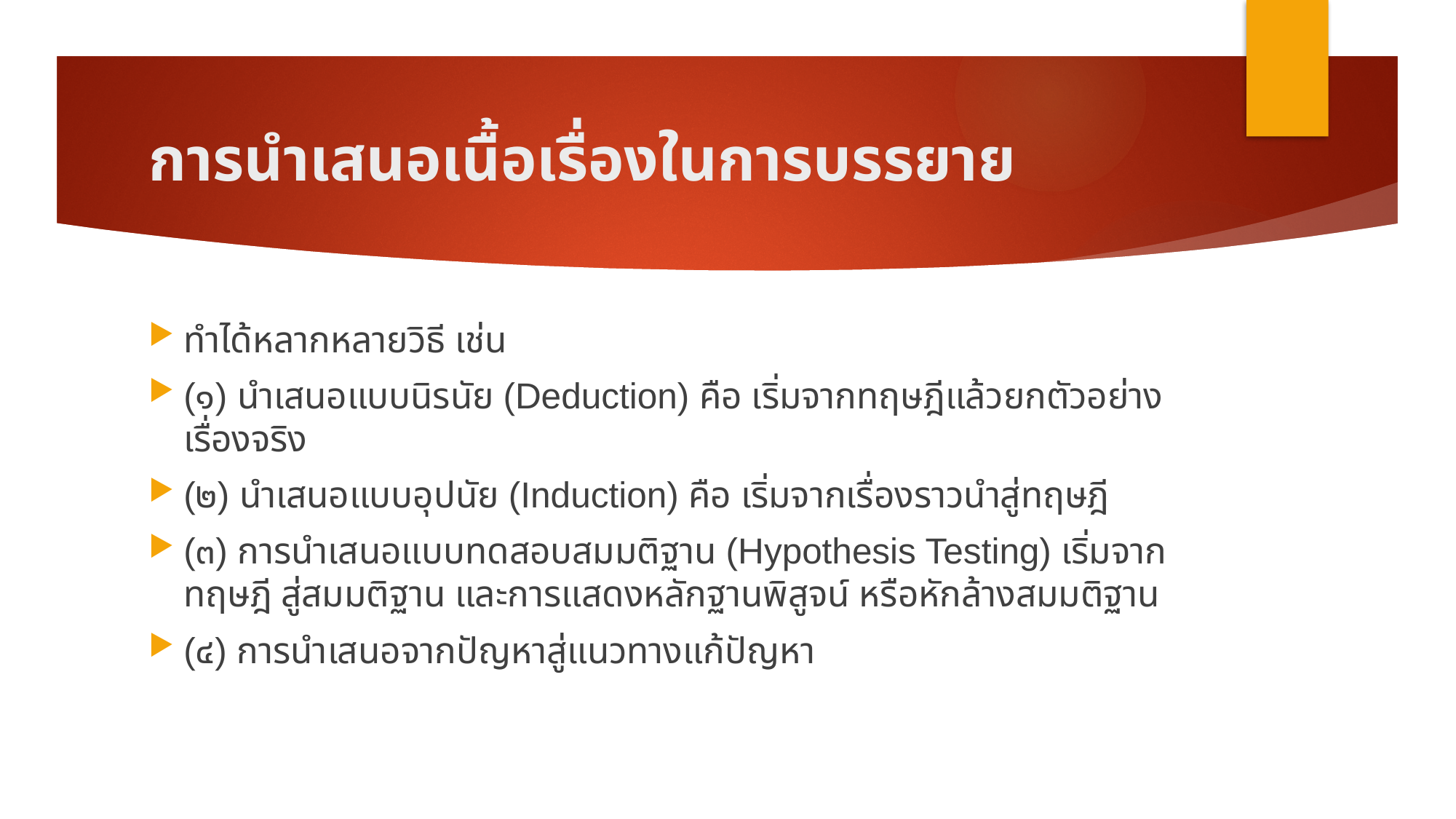

# การนำเสนอเนื้อเรื่องในการบรรยาย
ทำได้หลากหลายวิธี เช่น
(๑) นำเสนอแบบนิรนัย (Deduction) คือ เริ่มจากทฤษฎีแล้วยกตัวอย่างเรื่องจริง
(๒) นำเสนอแบบอุปนัย (Induction) คือ เริ่มจากเรื่องราวนำสู่ทฤษฎี
(๓) การนำเสนอแบบทดสอบสมมติฐาน (Hypothesis Testing) เริ่มจากทฤษฎี สู่สมมติฐาน และการแสดงหลักฐานพิสูจน์ หรือหักล้างสมมติฐาน
(๔) การนำเสนอจากปัญหาสู่แนวทางแก้ปัญหา